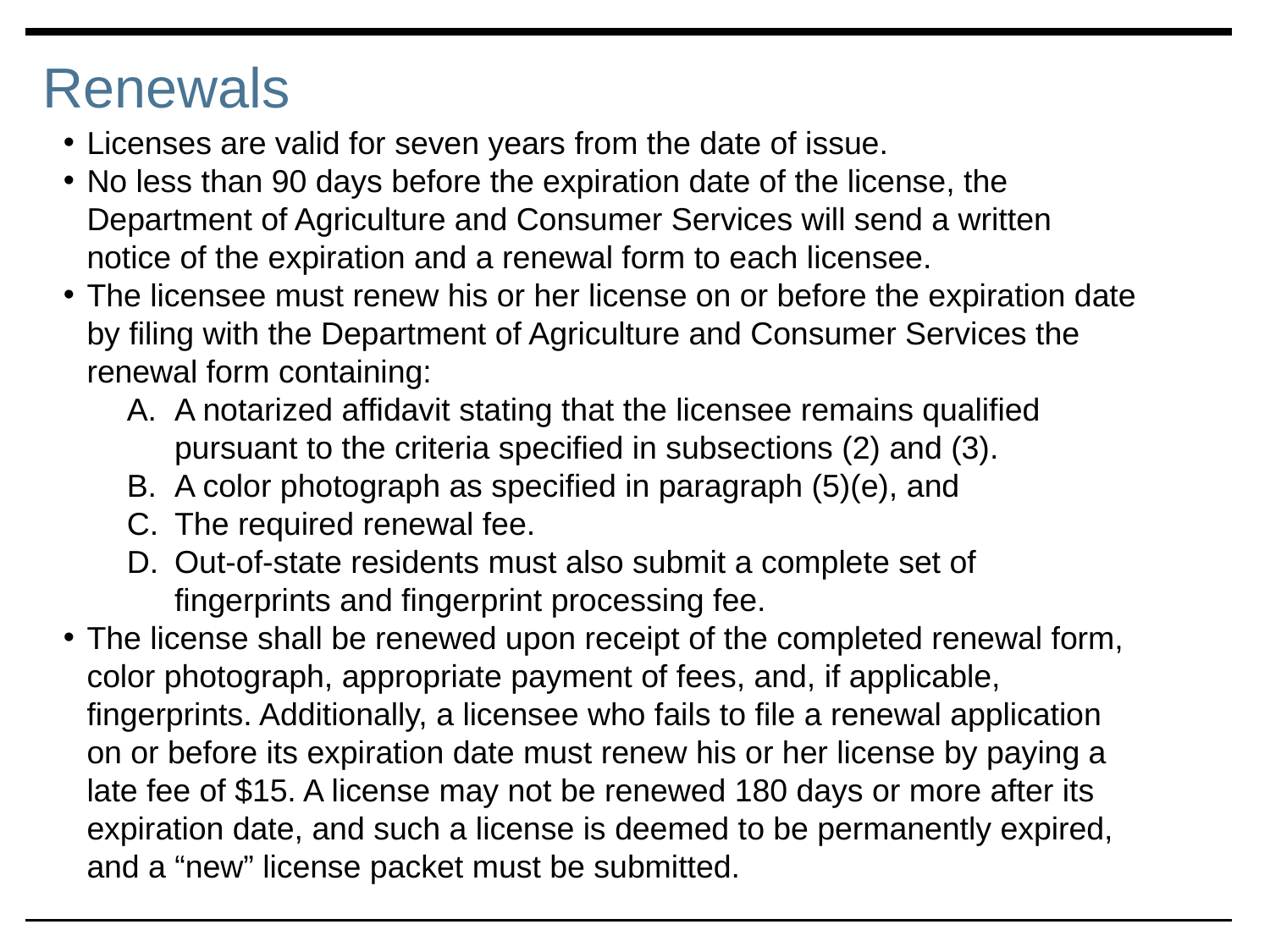

# Renewals
Licenses are valid for seven years from the date of issue.
No less than 90 days before the expiration date of the license, the Department of Agriculture and Consumer Services will send a written notice of the expiration and a renewal form to each licensee.
The licensee must renew his or her license on or before the expiration date by filing with the Department of Agriculture and Consumer Services the renewal form containing:
A notarized affidavit stating that the licensee remains qualified pursuant to the criteria specified in subsections (2) and (3).
A color photograph as specified in paragraph (5)(e), and
The required renewal fee.
Out-of-state residents must also submit a complete set of fingerprints and fingerprint processing fee.
The license shall be renewed upon receipt of the completed renewal form, color photograph, appropriate payment of fees, and, if applicable, fingerprints. Additionally, a licensee who fails to file a renewal application on or before its expiration date must renew his or her license by paying a late fee of $15. A license may not be renewed 180 days or more after its expiration date, and such a license is deemed to be permanently expired, and a “new” license packet must be submitted.